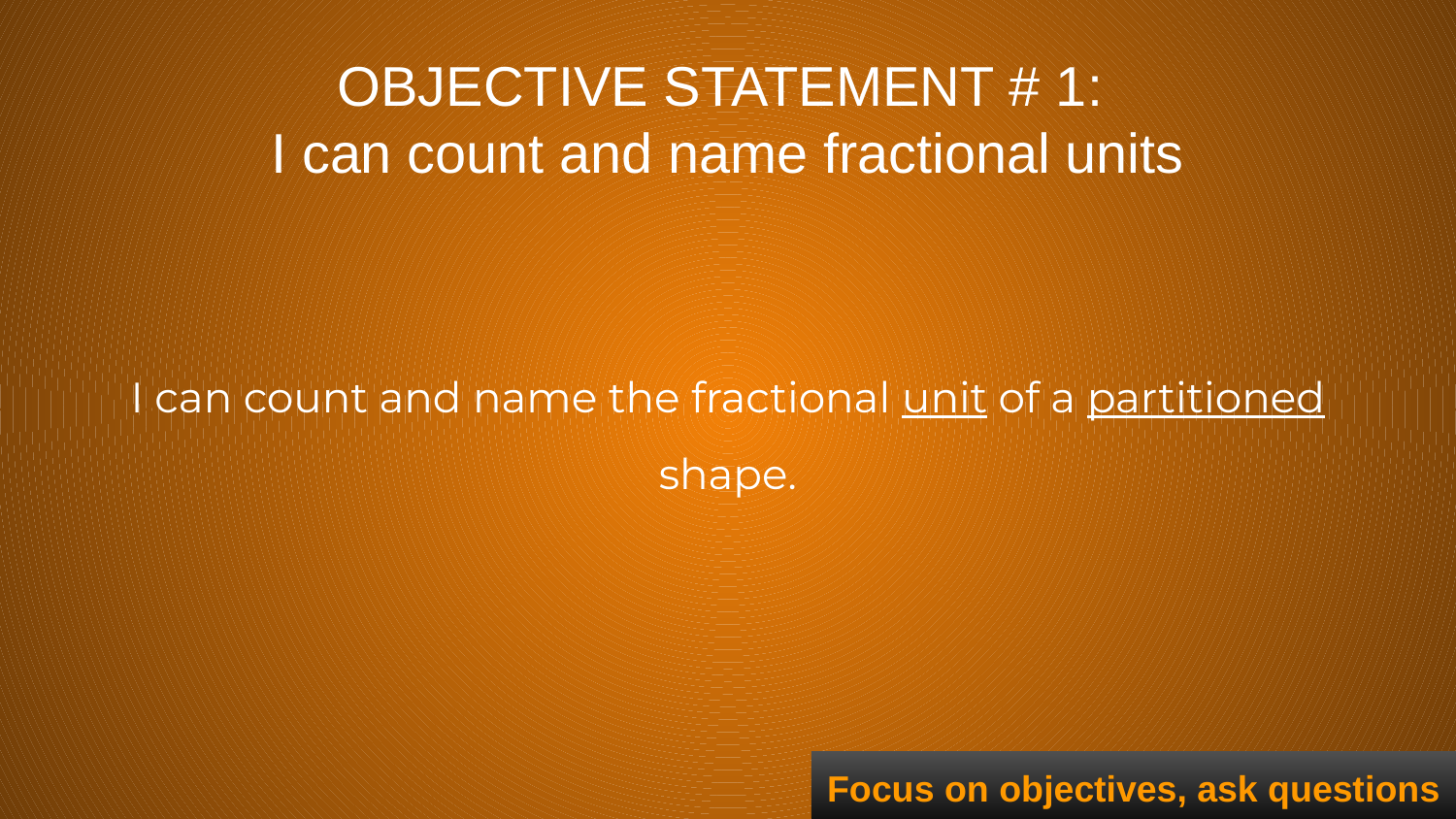

OBJECTIVE STATEMENT # 1:
I can count and name fractional units
I can count and name the fractional unit of a partitioned shape.
Focus on objectives, ask questions